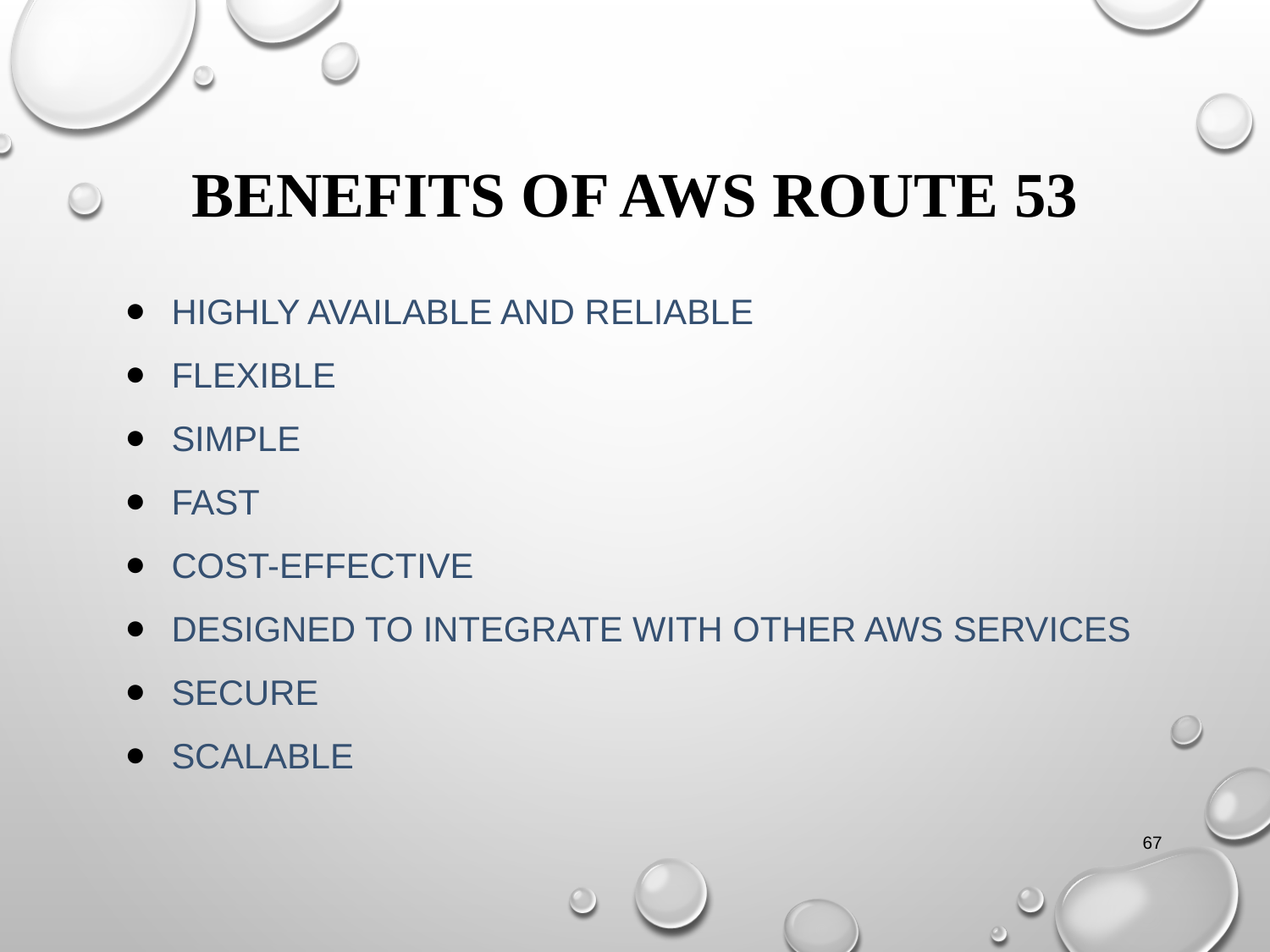

# Benefits of AWS Route 53
Highly Available and Reliable
Flexible
Simple
Fast
Cost-effective
Designed to Integrate with Other AWS Services
Secure
Scalable

67